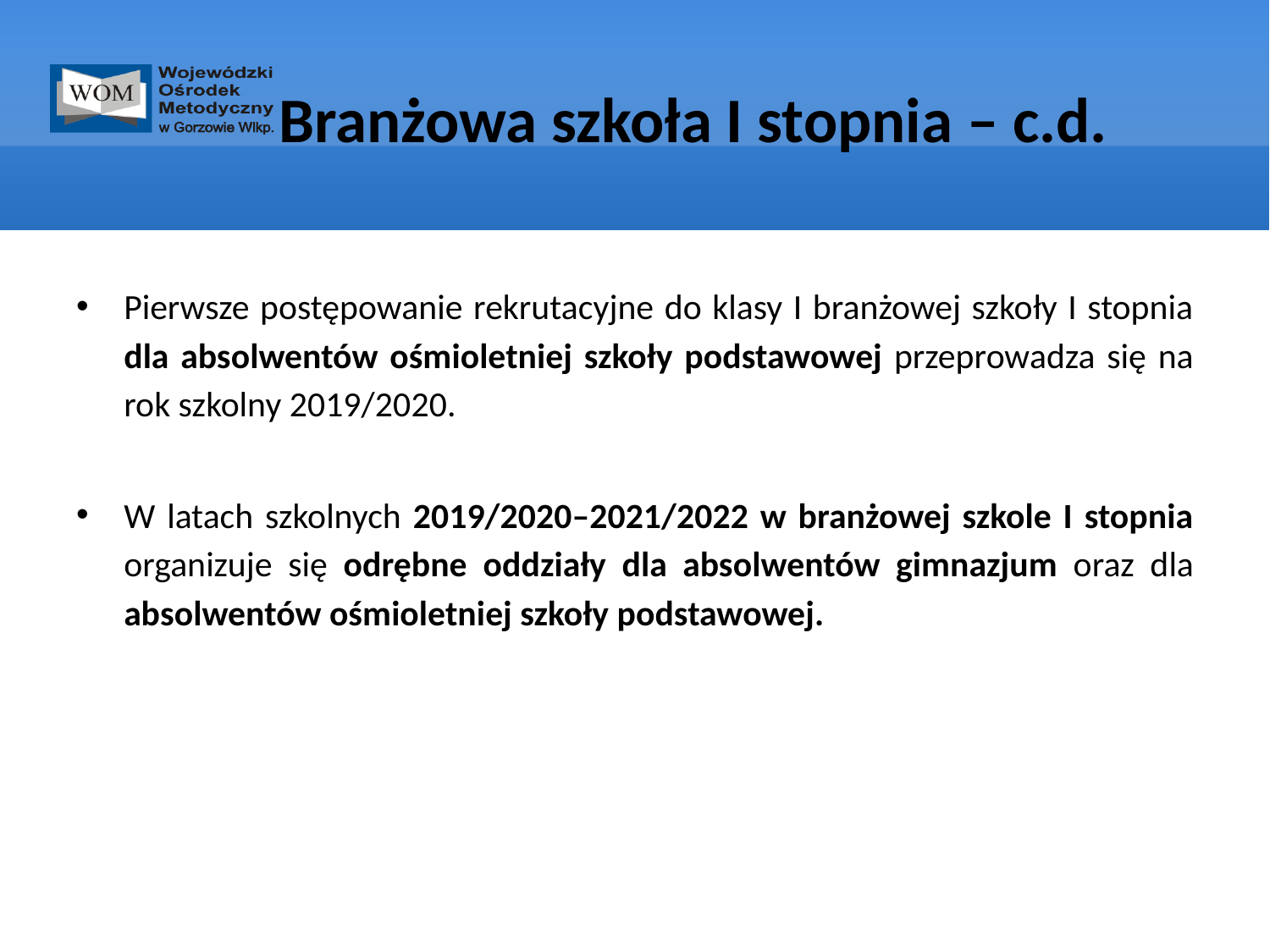

# Branżowa szkoła I stopnia – c.d.

Pierwsze postępowanie rekrutacyjne do klasy I branżowej szkoły I stopnia dla absolwentów ośmioletniej szkoły podstawowej przeprowadza się na rok szkolny 2019/2020.

W latach szkolnych 2019/2020–2021/2022 w branżowej szkole I stopnia organizuje się odrębne oddziały dla absolwentów gimnazjum oraz dla absolwentów ośmioletniej szkoły podstawowej.